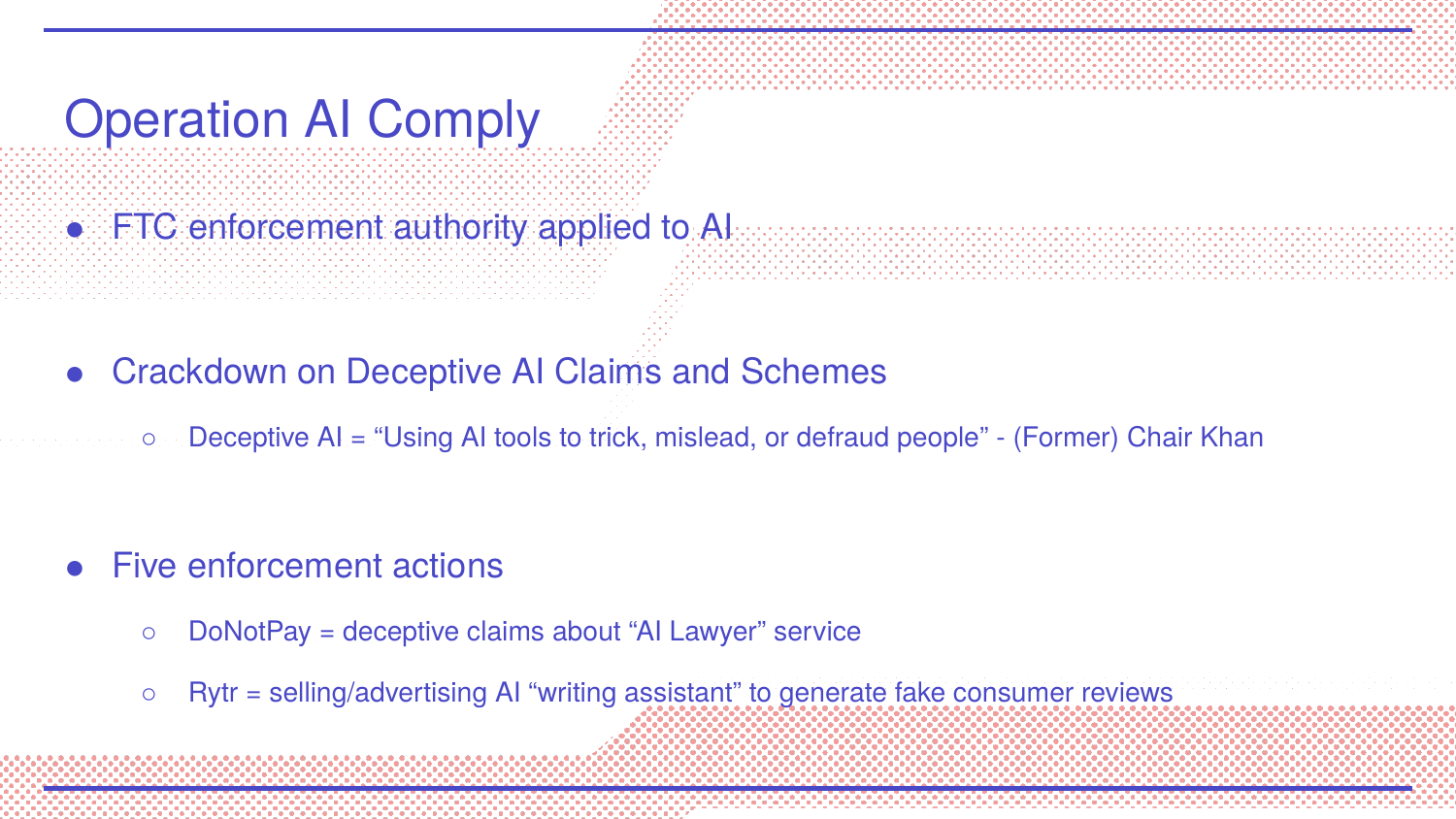

# Operation AI Comply
FTC enforcement authority applied to AI

Crackdown on Deceptive AI Claims and Schemes
Deceptive AI = “Using AI tools to trick, mislead, or defraud people” - (Former) Chair Khan

Five enforcement actions
DoNotPay = deceptive claims about “AI Lawyer” service
Rytr = selling/advertising AI “writing assistant” to generate fake consumer reviews